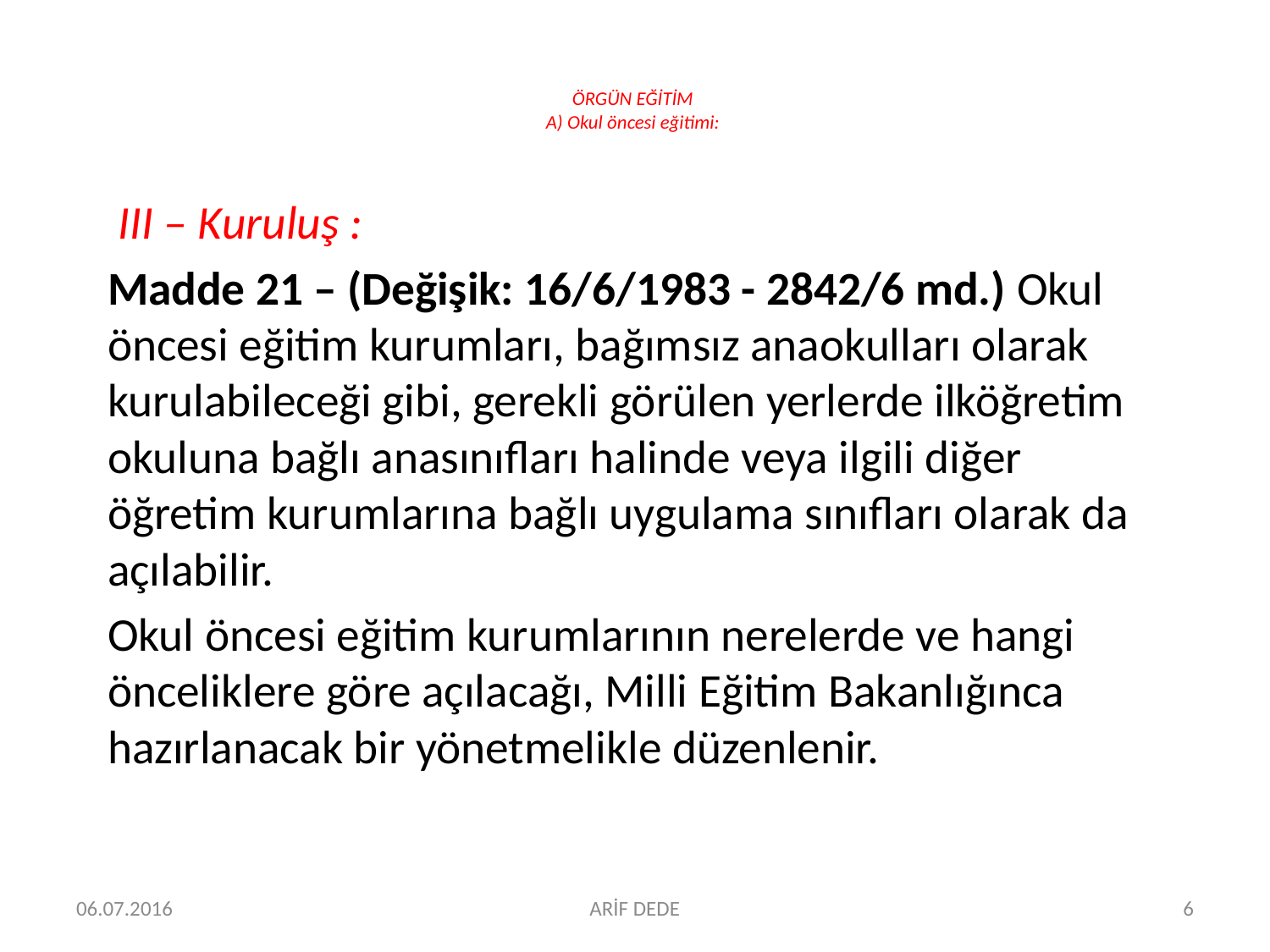

# ÖRGÜN EĞİTİM A) Okul öncesi eğitimi:
 III – Kuruluş :
Madde 21 – (Değişik: 16/6/1983 - 2842/6 md.) Okul öncesi eğitim kurumları, bağımsız anaokulları olarak kurulabileceği gibi, gerekli görülen yerlerde ilköğretim okuluna bağlı anasınıfları halinde veya ilgili diğer öğretim kurumlarına bağlı uygulama sınıfları olarak da açılabilir.
Okul öncesi eğitim kurumlarının nerelerde ve hangi önceliklere göre açılacağı, Milli Eğitim Bakanlığınca hazırlanacak bir yönetmelikle düzenlenir.

06.07.2016
ARİF DEDE
6